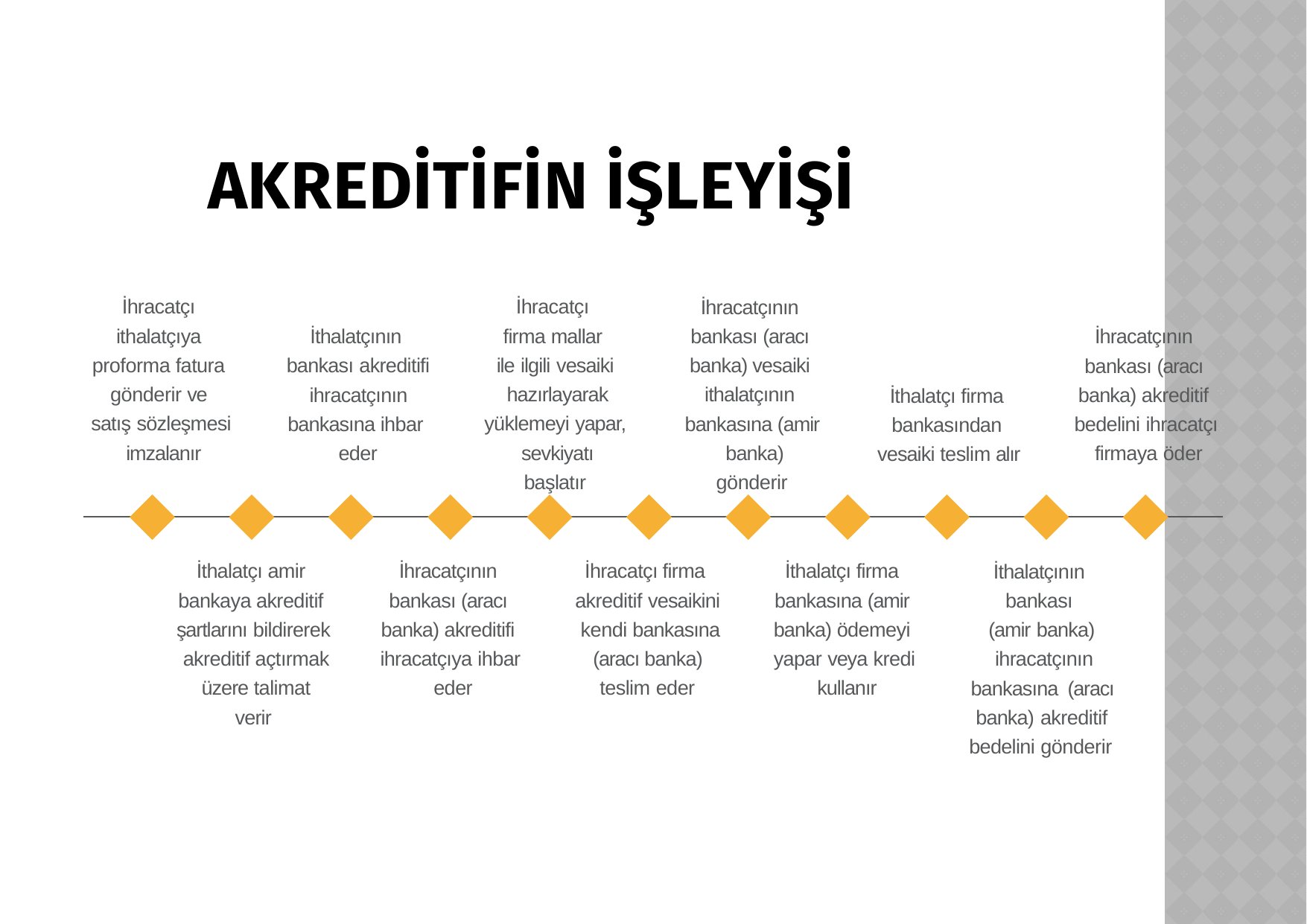

# AKREDİTİFİN İŞLEYİŞİ
İhracatçı  ithalatçıya  proforma fatura  gönderir ve  satış sözleşmesi  imzalanır
İhracatçı  firma mallar  ile ilgili vesaiki  hazırlayarak
yüklemeyi yapar,  sevkiyatı başlatır
İhracatçının  bankası (aracı  banka) vesaiki  ithalatçının  bankasına (amir  banka) gönderir
İthalatçının  bankası akreditifi  ihracatçının  bankasına ihbar  eder
İhracatçının  bankası (aracı  banka) akreditif  bedelini ihracatçı  firmaya öder
İthalatçı firma  bankasından  vesaiki teslim alır

İthalatçı amir  bankaya akreditif  şartlarını bildirerek  akreditif açtırmak  üzere talimat verir
İhracatçının  bankası (aracı  banka) akreditifi  ihracatçıya ihbar  eder
İhracatçı firma  akreditif vesaikini  kendi bankasına  (aracı banka)  teslim eder
İthalatçı firma  bankasına (amir  banka) ödemeyi  yapar veya kredi  kullanır
İthalatçının  bankası  (amir banka)  ihracatçının
bankasına (aracı  banka) akreditif  bedelini gönderir